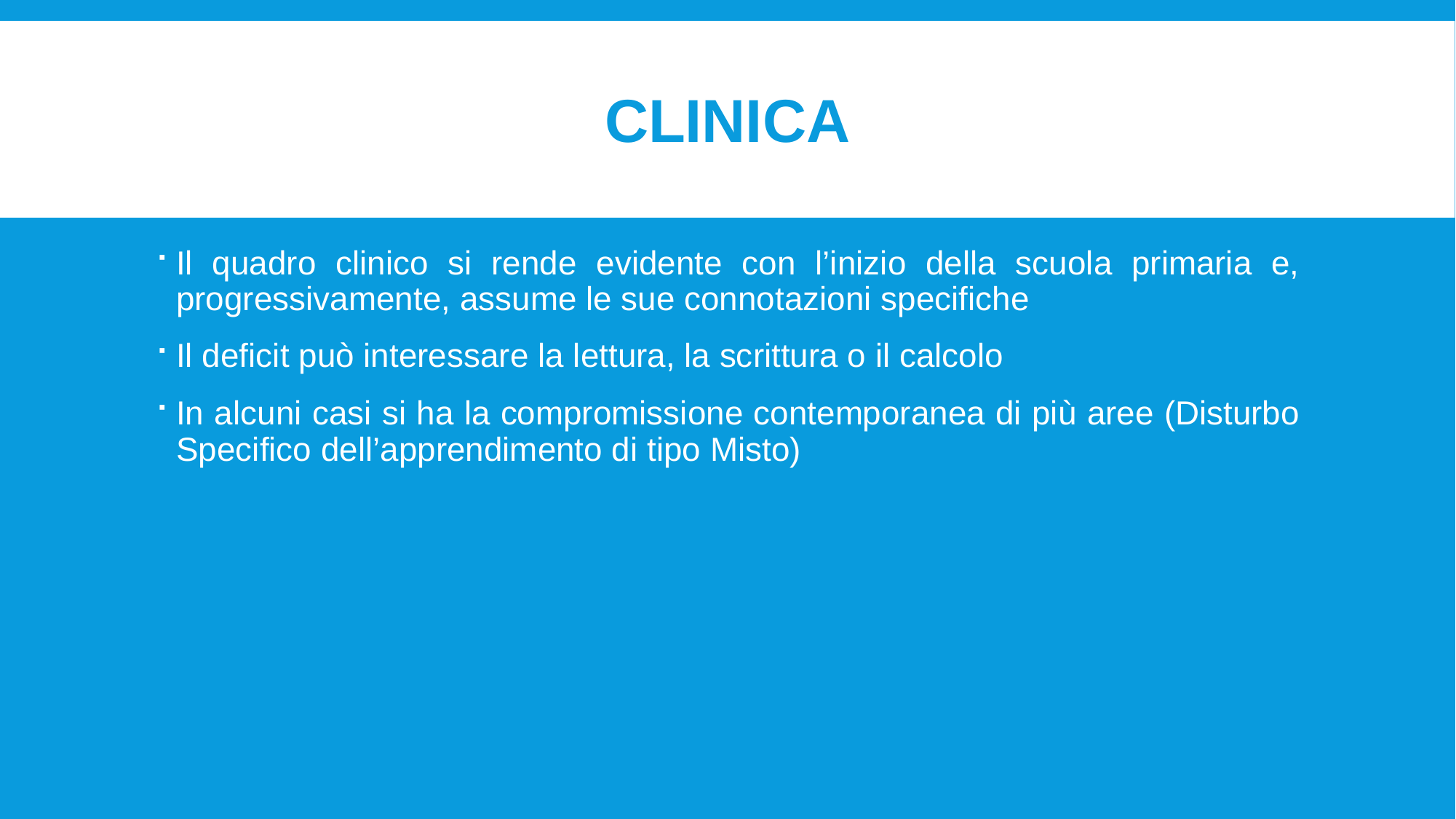

# clinica
Il quadro clinico si rende evidente con l’inizio della scuola primaria e, progressivamente, assume le sue connotazioni specifiche
Il deficit può interessare la lettura, la scrittura o il calcolo
In alcuni casi si ha la compromissione contemporanea di più aree (Disturbo Specifico dell’apprendimento di tipo Misto)